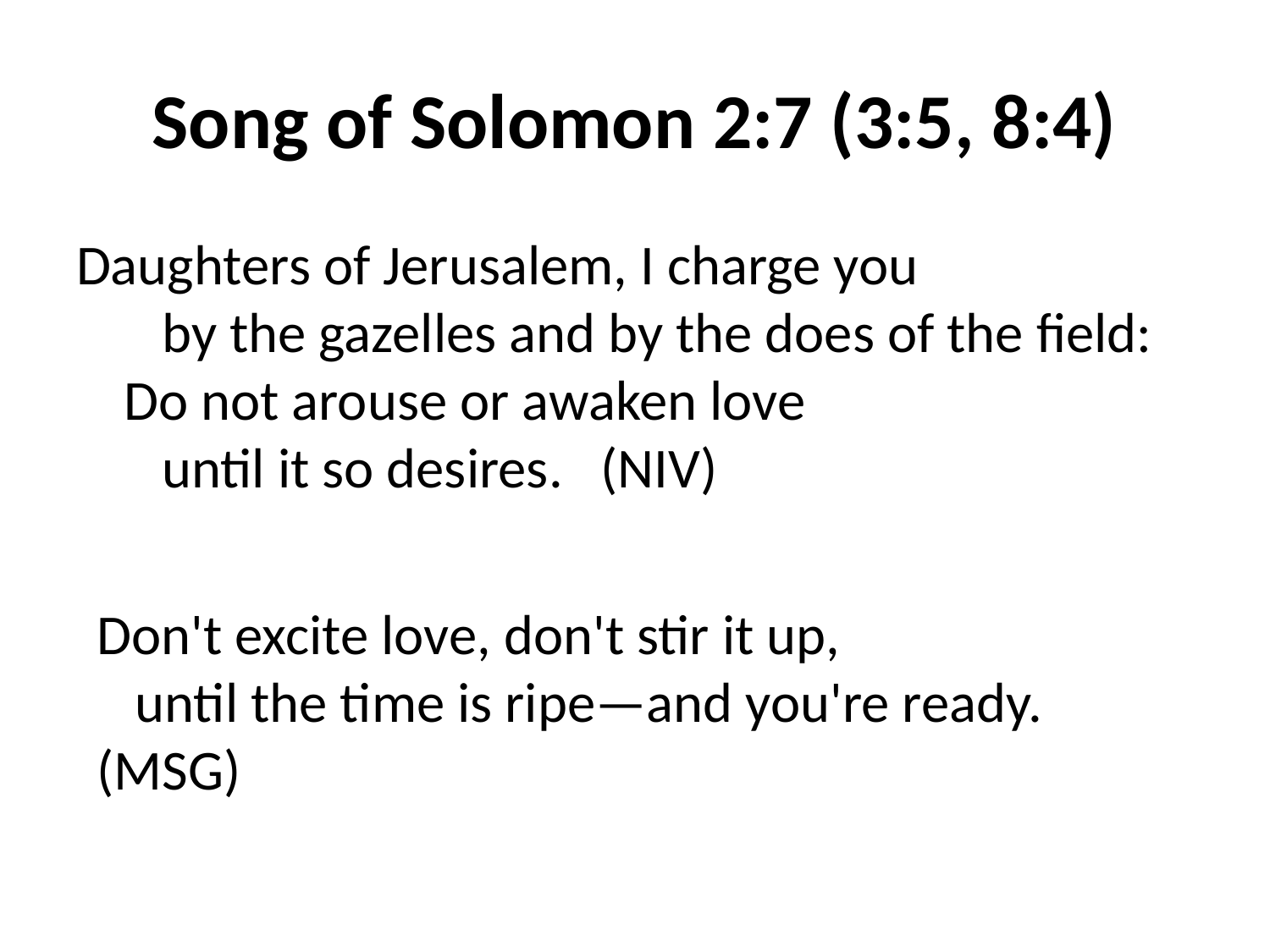

# Song of Solomon 2:7 (3:5, 8:4)
Daughters of Jerusalem, I charge you 
   by the gazelles and by the does of the field: 
Do not arouse or awaken love 
   until it so desires.   (NIV)
Don't excite love, don't stir it up, 
   until the time is ripe—and you're ready.
(MSG)